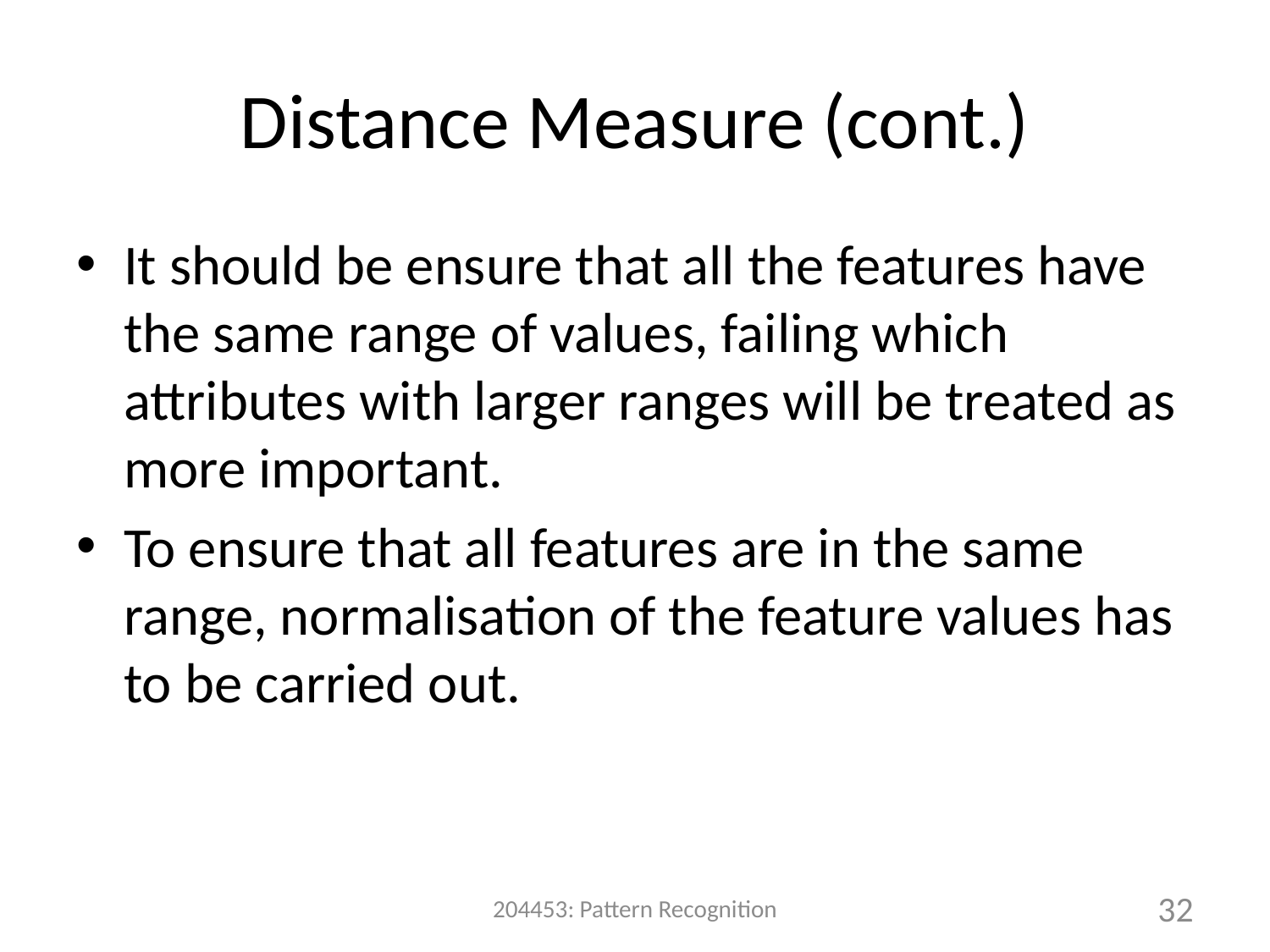

# Distance Measure (cont.)
It should be ensure that all the features have the same range of values, failing which attributes with larger ranges will be treated as more important.
To ensure that all features are in the same range, normalisation of the feature values has to be carried out.
204453: Pattern Recognition
32